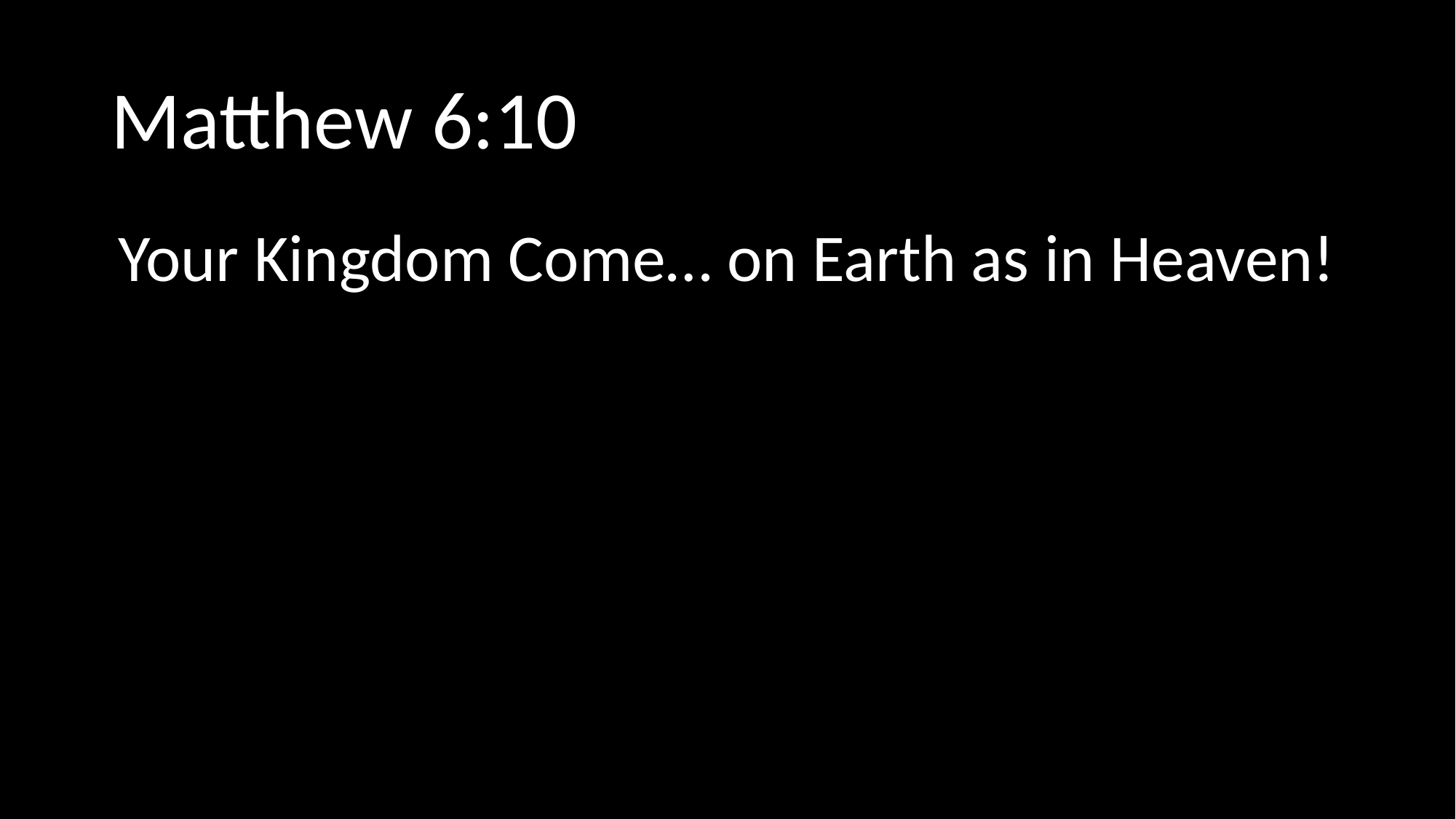

# Matthew 6:10
Your Kingdom Come… on Earth as in Heaven!